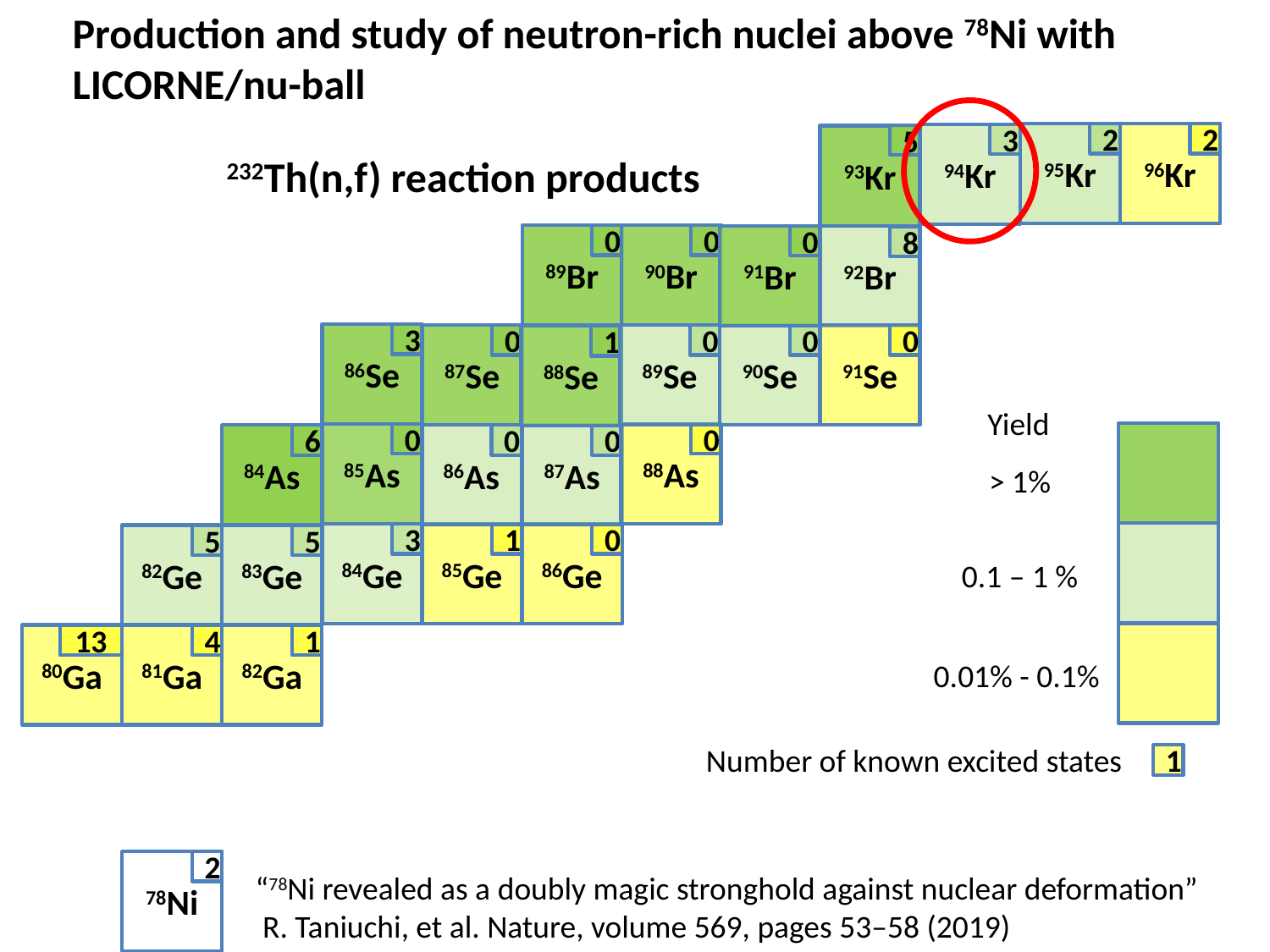

Production and study of neutron-rich nuclei above 78Ni with LICORNE/nu-ball

                            232Th(n,f) reaction products

95Kr
2
96Kr
2
94Kr
3
5
93Kr
89Br
0
90Br
0
91Br
0
92Br
8
86Se
3
87Se
0
89Se
0
90Se
0
91Se
0
88Se
1
Yield

85As
0
88As
0
84As
6
86As
0
87As
0
> 1%

84Ge
3
85Ge
1
86Ge
0
82Ge
5
83Ge
5
0.1 – 1 %

80Ga
13
81Ga
4
82Ga
1
0.01% - 0.1%
Number of known excited states
1
78Ni
2
“78Ni revealed as a doubly magic stronghold against nuclear deformation”
 R. Taniuchi, et al. Nature, volume 569, pages 53–58 (2019)